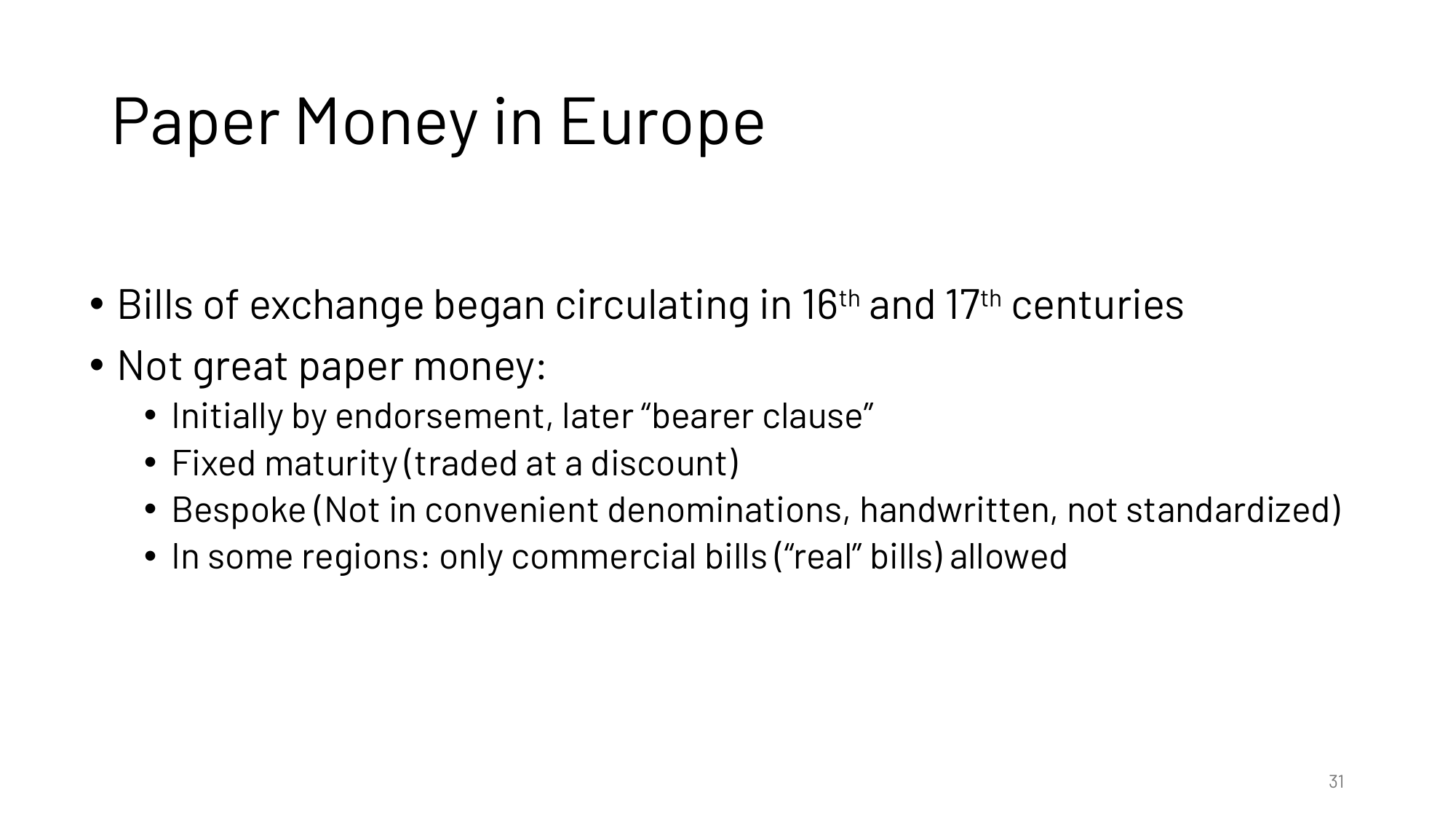

# Paper Money in Europe
Bills of exchange began circulating in 16th and 17th centuries
Not great paper money:
Initially by endorsement, later “bearer clause”
Fixed maturity (traded at a discount)
Bespoke (Not in convenient denominations, handwritten, not standardized)
In some regions: only commercial bills (“real” bills) allowed

31